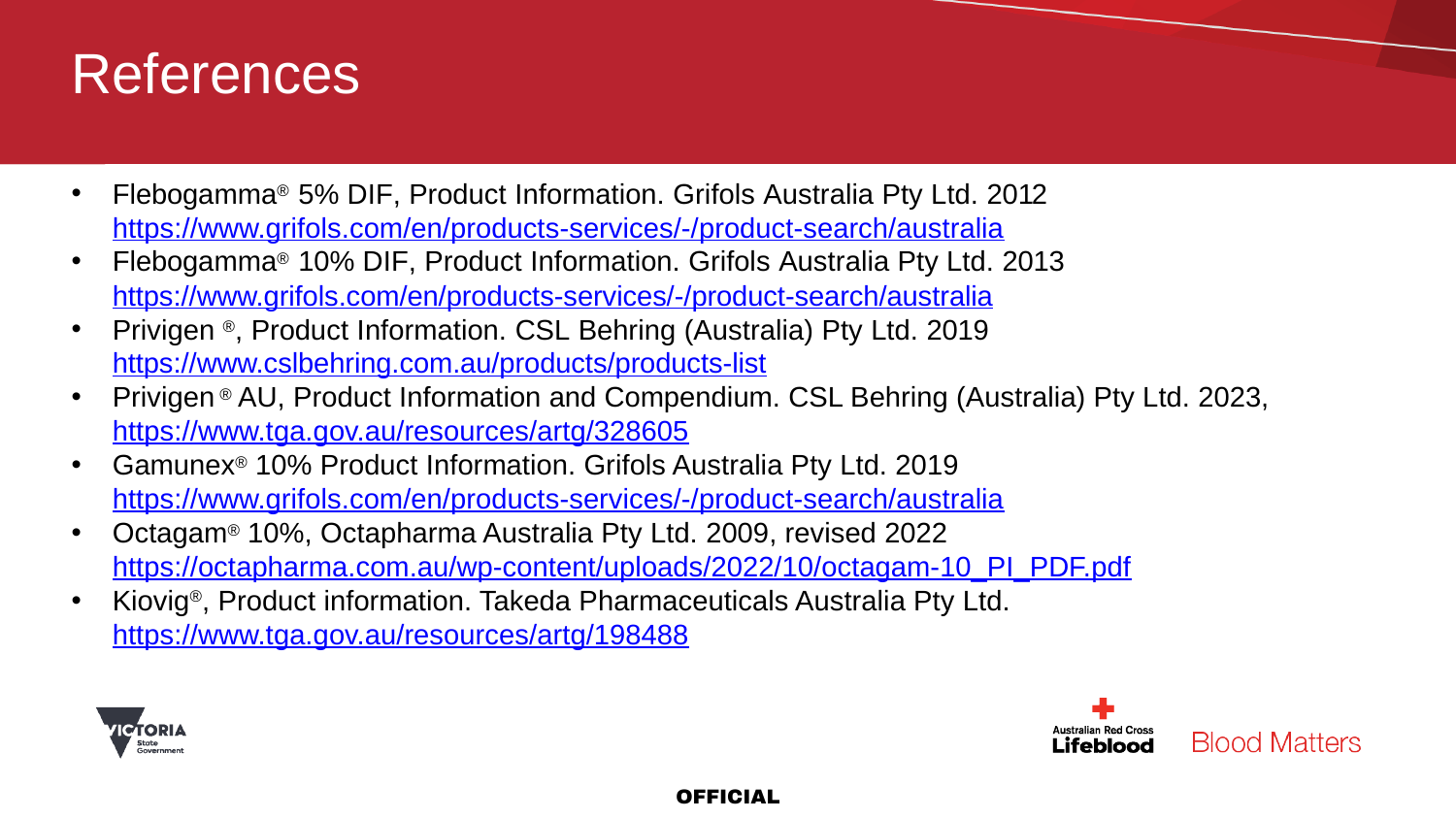

# References
Flebogamma®  5% DIF, Product Information. Grifols Australia Pty Ltd. 2012 https://www.grifols.com/en/products-services/-/product-search/australia
Flebogamma®  10% DIF, Product Information. Grifols Australia Pty Ltd. 2013 https://www.grifols.com/en/products-services/-/product-search/australia
Privigen ®, Product Information. CSL Behring (Australia) Pty Ltd. 2019 https://www.cslbehring.com.au/products/products-list
Privigen ® AU, Product Information and Compendium. CSL Behring (Australia) Pty Ltd. 2023, https://www.tga.gov.au/resources/artg/328605
Gamunex® 10% Product Information. Grifols Australia Pty Ltd. 2019 https://www.grifols.com/en/products-services/-/product-search/australia
Octagam® 10%, Octapharma Australia Pty Ltd. 2009, revised 2022 https://octapharma.com.au/wp-content/uploads/2022/10/octagam-10_PI_PDF.pdf
Kiovig®, Product information. Takeda Pharmaceuticals Australia Pty Ltd. https://www.tga.gov.au/resources/artg/198488